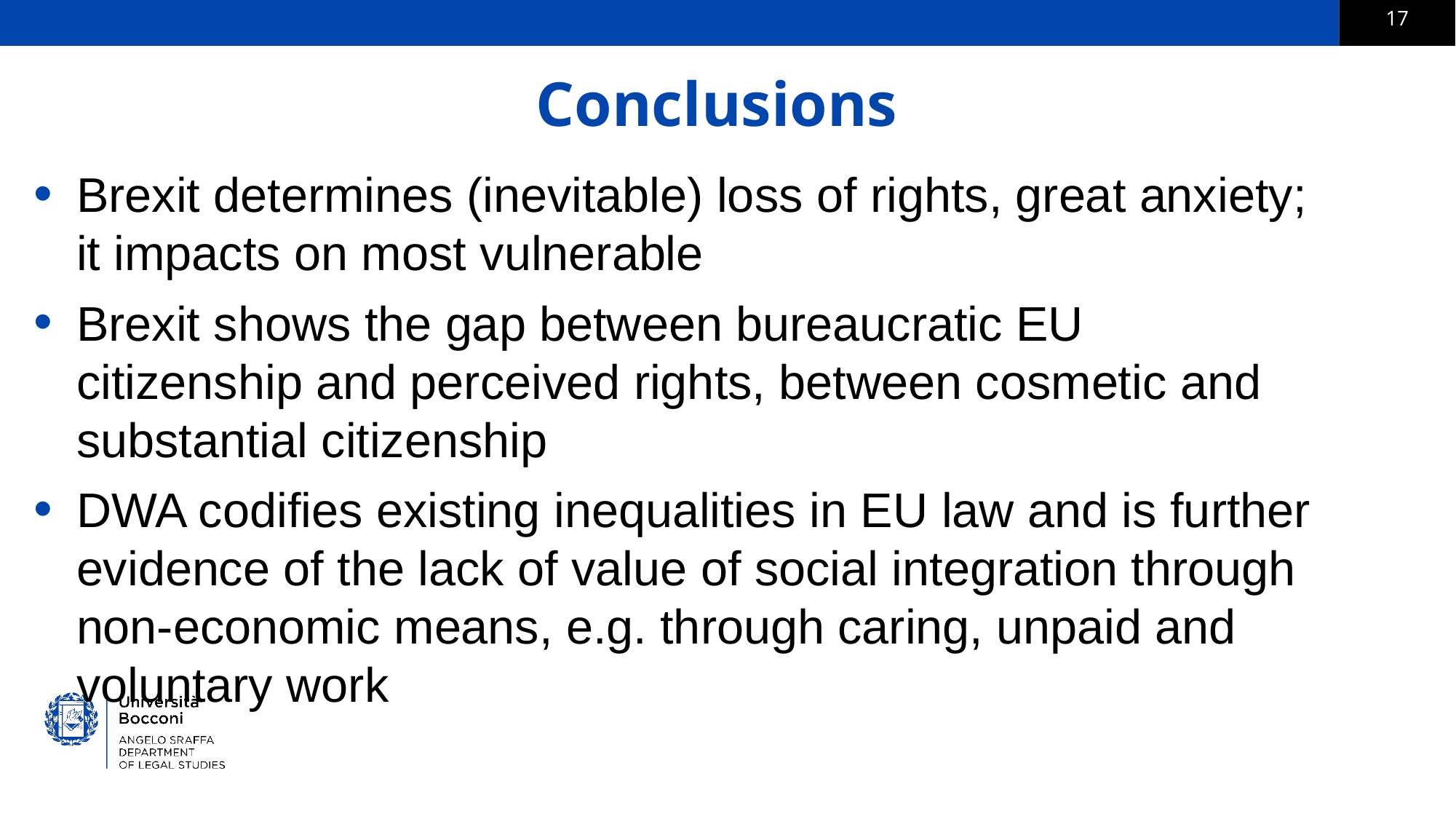

# Conclusions
Brexit determines (inevitable) loss of rights, great anxiety; it impacts on most vulnerable
Brexit shows the gap between bureaucratic EU citizenship and perceived rights, between cosmetic and substantial citizenship
DWA codifies existing inequalities in EU law and is further evidence of the lack of value of social integration through non-economic means, e.g. through caring, unpaid and voluntary work